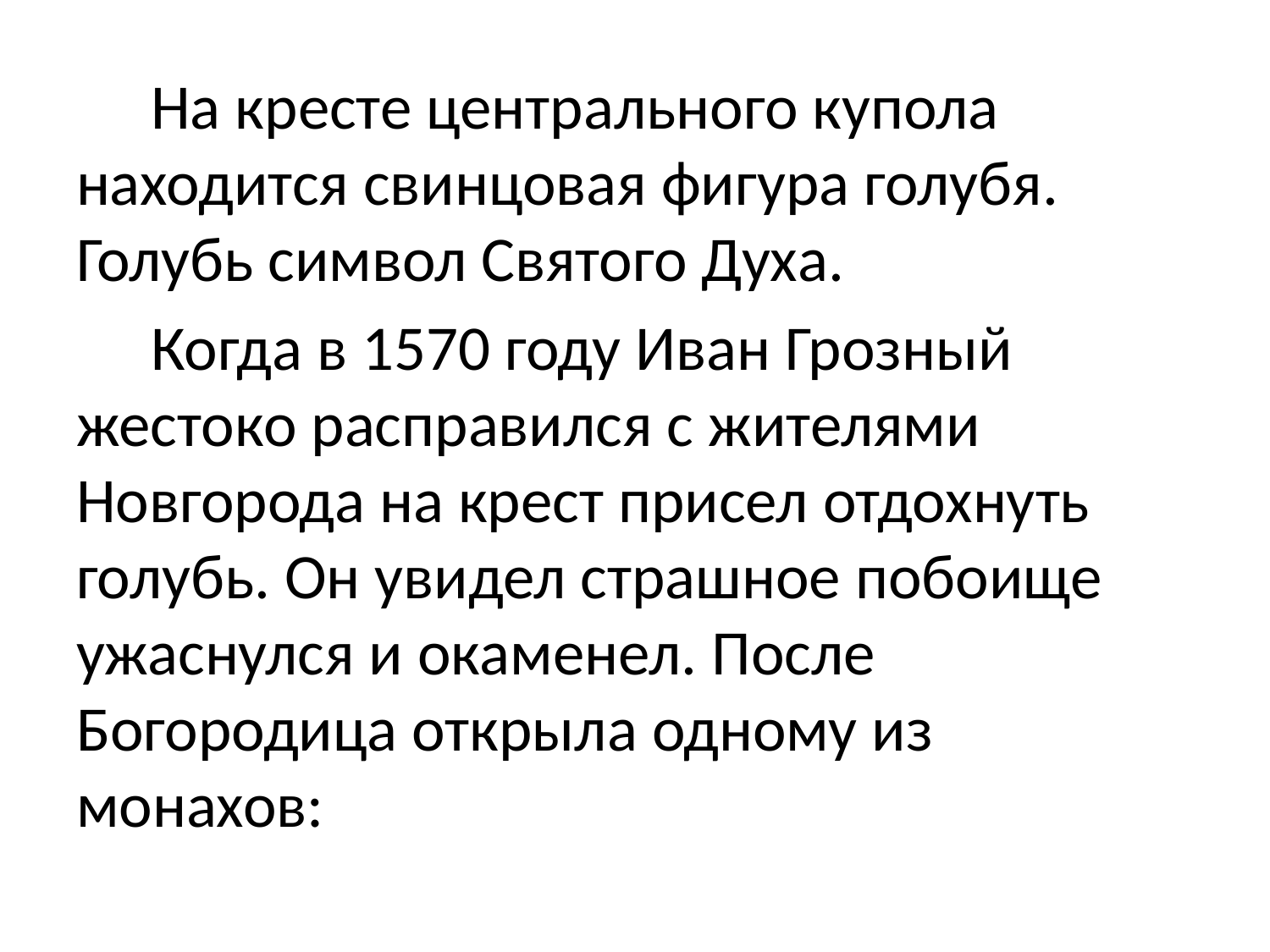

На кресте центрального купола  находится свинцовая фигура голубя. Голубь символ Святого Духа.
Когда в 1570 году Иван Грозный жестоко расправился с жителями Новгорода на крест присел отдохнуть голубь. Он увидел страшное побоище ужаснулся и окаменел. После Богородица открыла одному из монахов: